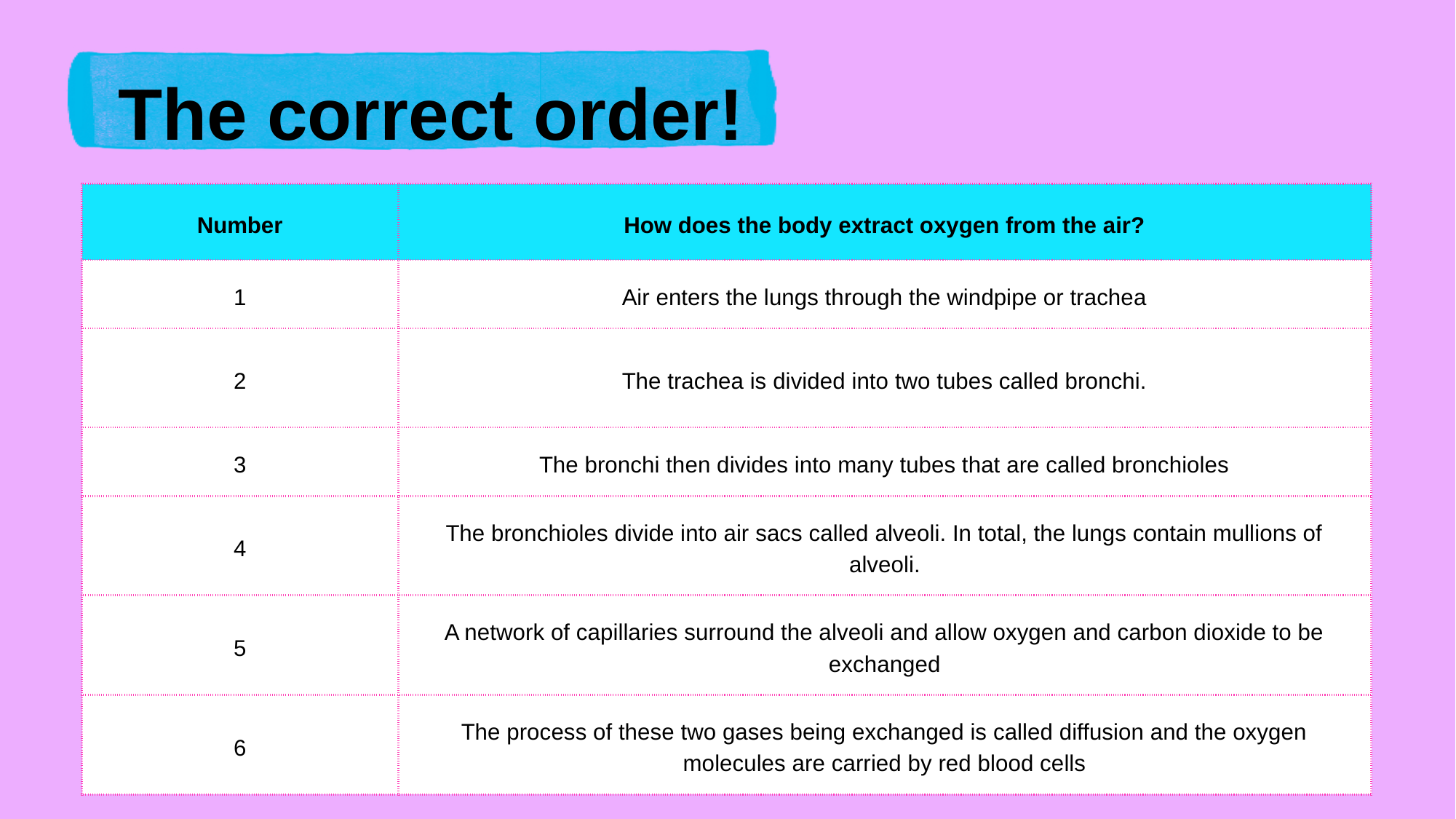

The correct order!

| Number | How does the body extract oxygen from the air? |
| --- | --- |
| 1 | Air enters the lungs through the windpipe or trachea |
| 2 | The trachea is divided into two tubes called bronchi. |
| 3 | The bronchi then divides into many tubes that are called bronchioles |
| 4 | The bronchioles divide into air sacs called alveoli. In total, the lungs contain mullions of alveoli. |
| 5 | A network of capillaries surround the alveoli and allow oxygen and carbon dioxide to be exchanged |
| 6 | The process of these two gases being exchanged is called diffusion and the oxygen molecules are carried by red blood cells |